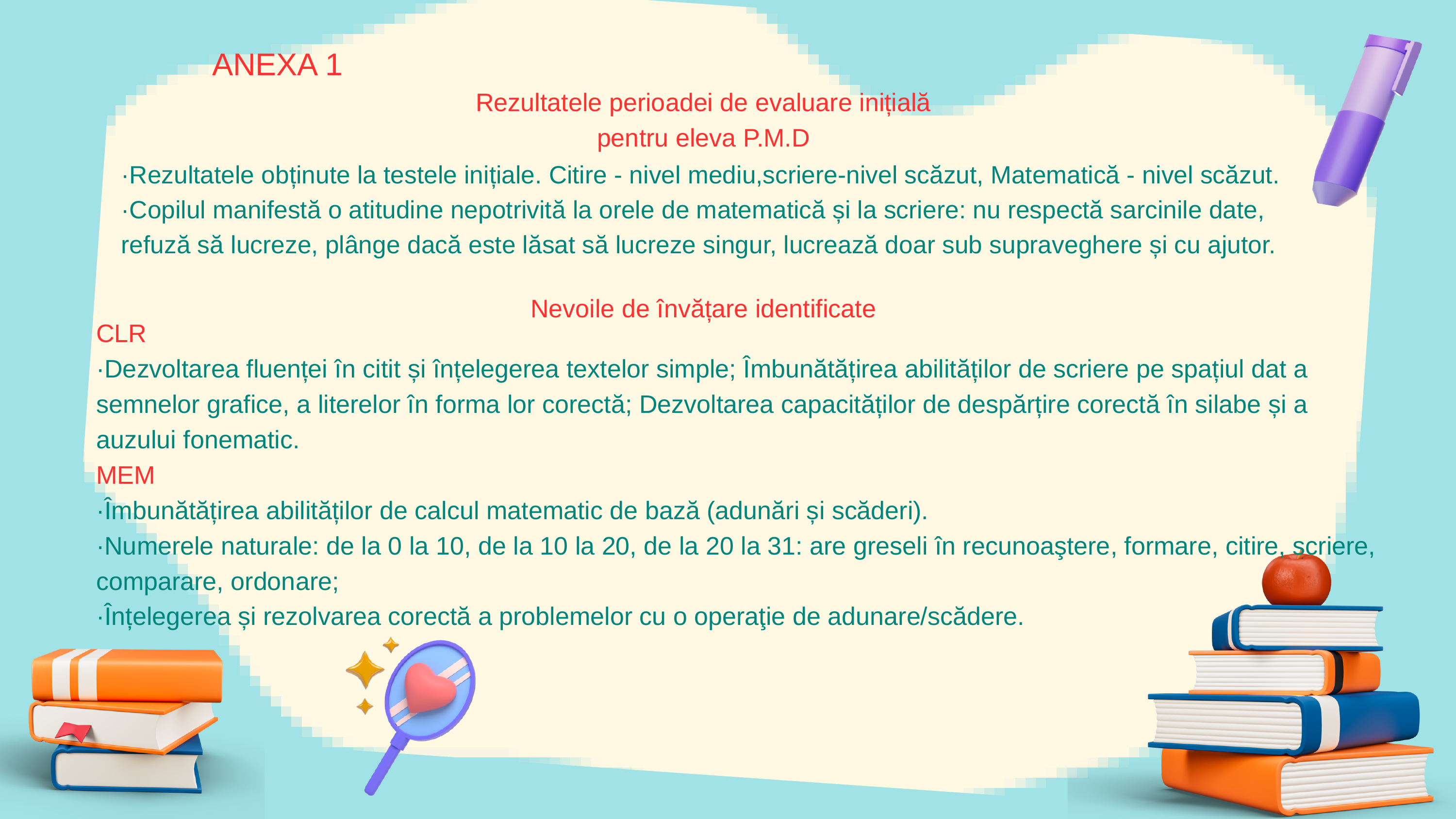

ANEXA 1

Rezultatele perioadei de evaluare inițială pentru eleva P.M.D

·Rezultatele obținute la testele inițiale. Citire - nivel mediu,scriere-nivel scăzut, Matematică - nivel scăzut.
·Copilul manifestă o atitudine nepotrivită la orele de matematică și la scriere: nu respectă sarcinile date, refuză să lucreze, plânge dacă este lăsat să lucreze singur, lucrează doar sub supraveghere și cu ajutor.

Nevoile de învățare identificate
CLR
·Dezvoltarea fluenței în citit și înțelegerea textelor simple; Îmbunătățirea abilităților de scriere pe spațiul dat a semnelor grafice, a literelor în forma lor corectă; Dezvoltarea capacităților de despărțire corectă în silabe și a auzului fonematic.
MEM
·Îmbunătățirea abilităților de calcul matematic de bază (adunări și scăderi).
·Numerele naturale: de la 0 la 10, de la 10 la 20, de la 20 la 31: are greseli în recunoaştere, formare, citire, scriere, comparare, ordonare;
·Înțelegerea și rezolvarea corectă a problemelor cu o operaţie de adunare/scădere.